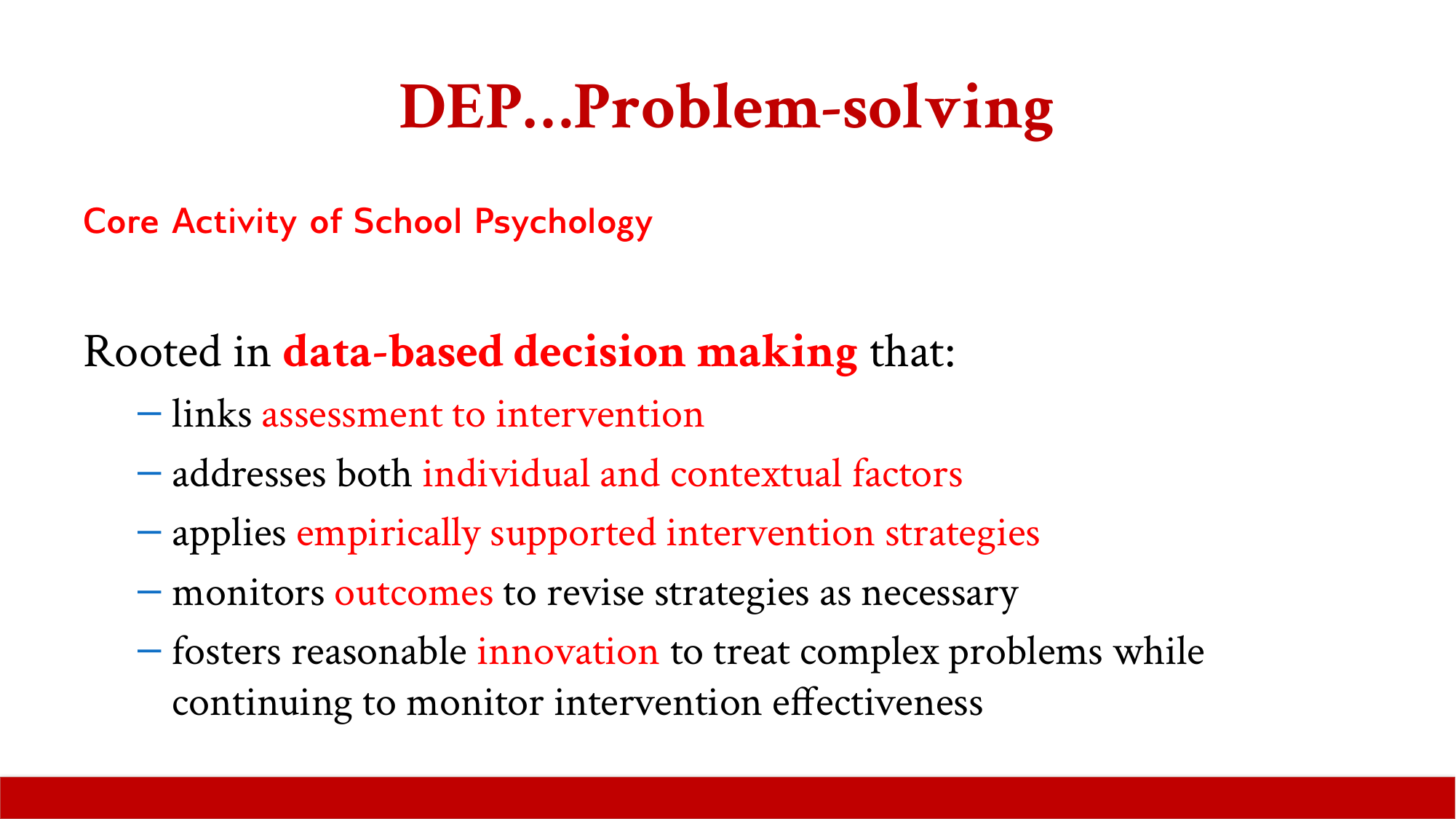

# DEP…Problem-solving
Core Activity of School Psychology

Rooted in data-based decision making that:
links assessment to intervention
addresses both individual and contextual factors
applies empirically supported intervention strategies
monitors outcomes to revise strategies as necessary
fosters reasonable innovation to treat complex problems while continuing to monitor intervention effectiveness